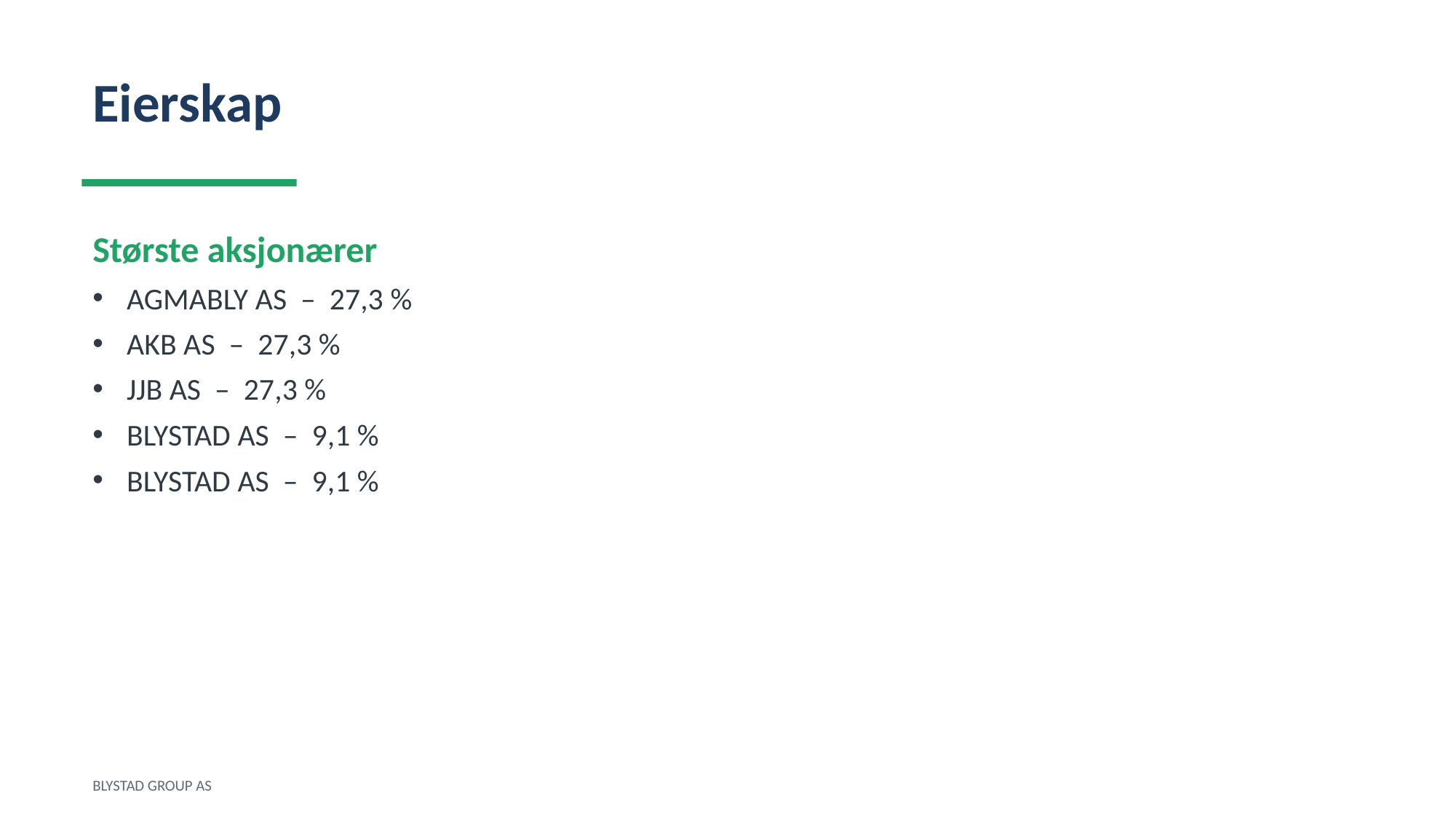

Eierskap

Største aksjonærer
AGMABLY AS  –  27,3 %
AKB AS  –  27,3 %
JJB AS  –  27,3 %
BLYSTAD AS  –  9,1 %
BLYSTAD AS  –  9,1 %
BLYSTAD GROUP AS